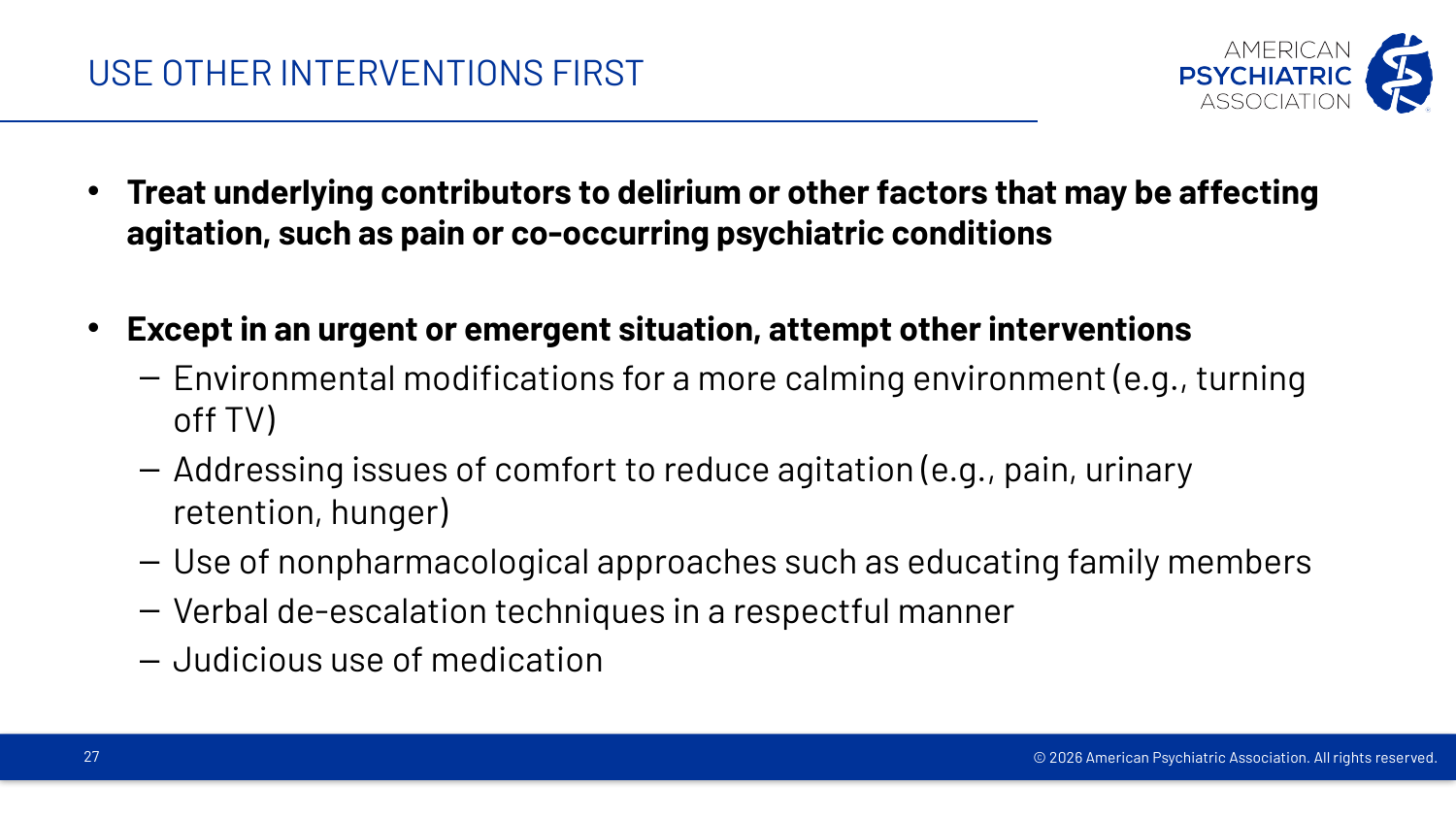

# Use Other interventions first
Treat underlying contributors to delirium or other factors that may be affecting agitation, such as pain or co-occurring psychiatric conditions

Except in an urgent or emergent situation, attempt other interventions
Environmental modifications for a more calming environment (e.g., turning off TV)
Addressing issues of comfort to reduce agitation (e.g., pain, urinary retention, hunger)
Use of nonpharmacological approaches such as educating family members
Verbal de-escalation techniques in a respectful manner
Judicious use of medication